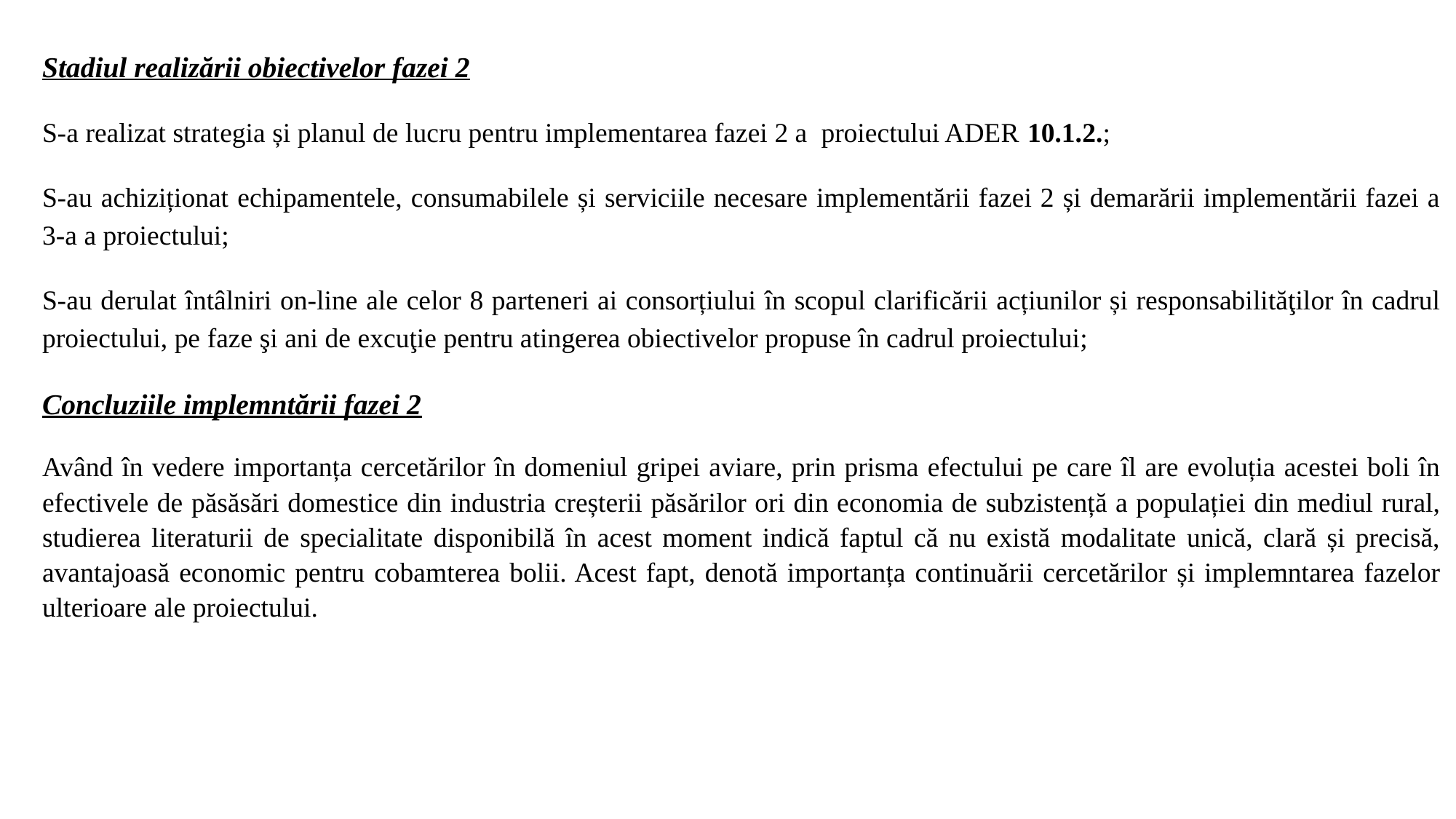

Stadiul realizării obiectivelor fazei 2
S-a realizat strategia și planul de lucru pentru implementarea fazei 2 a  proiectului ADER 10.1.2.;
S-au achiziționat echipamentele, consumabilele și serviciile necesare implementării fazei 2 și demarării implementării fazei a 3-a a proiectului;
S-au derulat întâlniri on-line ale celor 8 parteneri ai consorțiului în scopul clarificării acțiunilor și responsabilităţilor în cadrul proiectului, pe faze şi ani de excuţie pentru atingerea obiectivelor propuse în cadrul proiectului;
Concluziile implemntării fazei 2
Având în vedere importanța cercetărilor în domeniul gripei aviare, prin prisma efectului pe care îl are evoluția acestei boli în efectivele de păsăsări domestice din industria creșterii păsărilor ori din economia de subzistență a populației din mediul rural, studierea literaturii de specialitate disponibilă în acest moment indică faptul că nu există modalitate unică, clară și precisă, avantajoasă economic pentru cobamterea bolii. Acest fapt, denotă importanța continuării cercetărilor și implemntarea fazelor ulterioare ale proiectului.